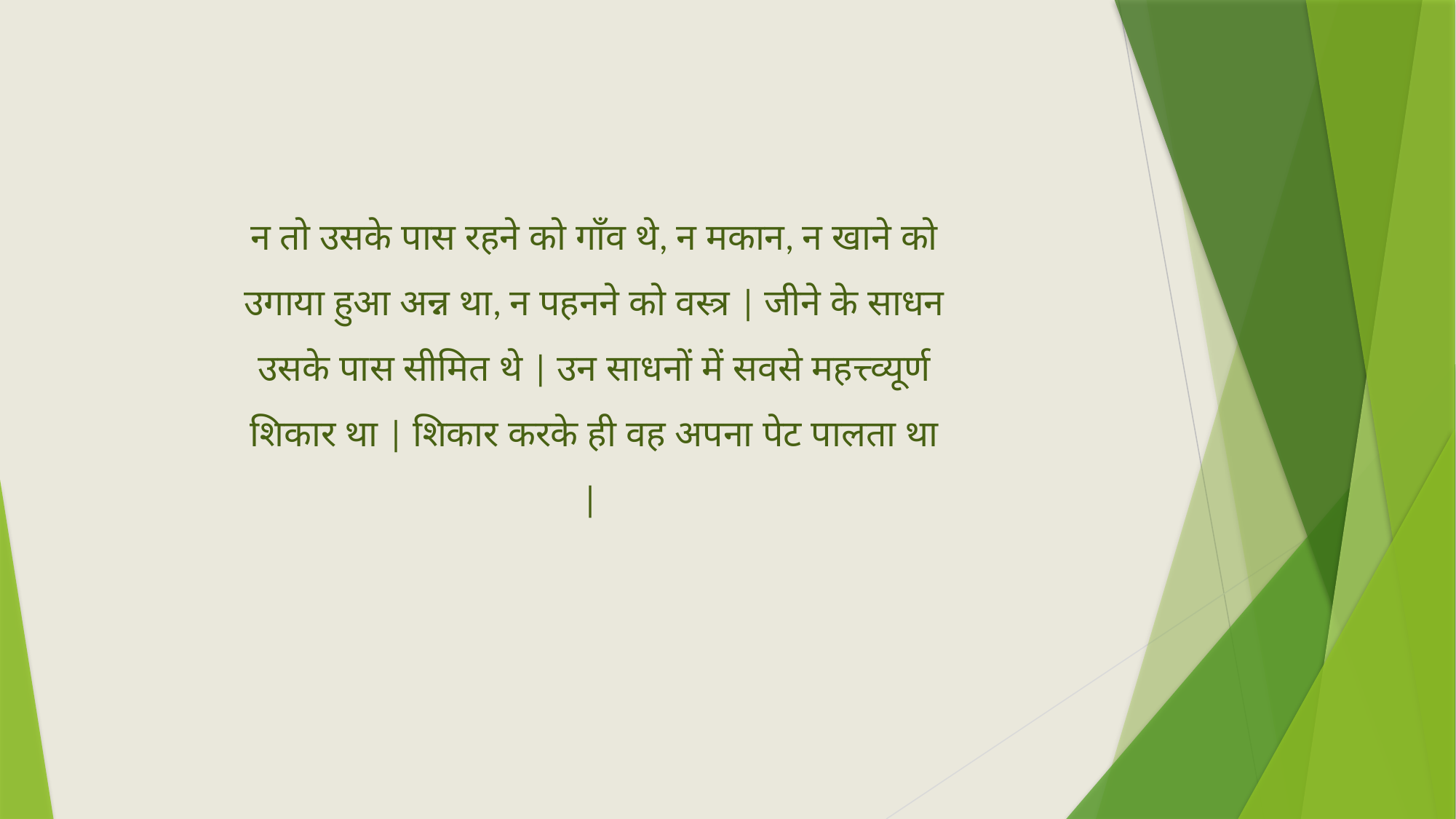

न तो उसके पास रहने को गाँव थे, न मकान, न खाने को उगाया हुआ अन्न था, न पहनने को वस्त्र | जीने के साधन उसके पास सीमित थे | उन साधनों में सवसे महत्त्व्यूर्ण शिकार था | शिकार करके ही वह अपना पेट पालता था |